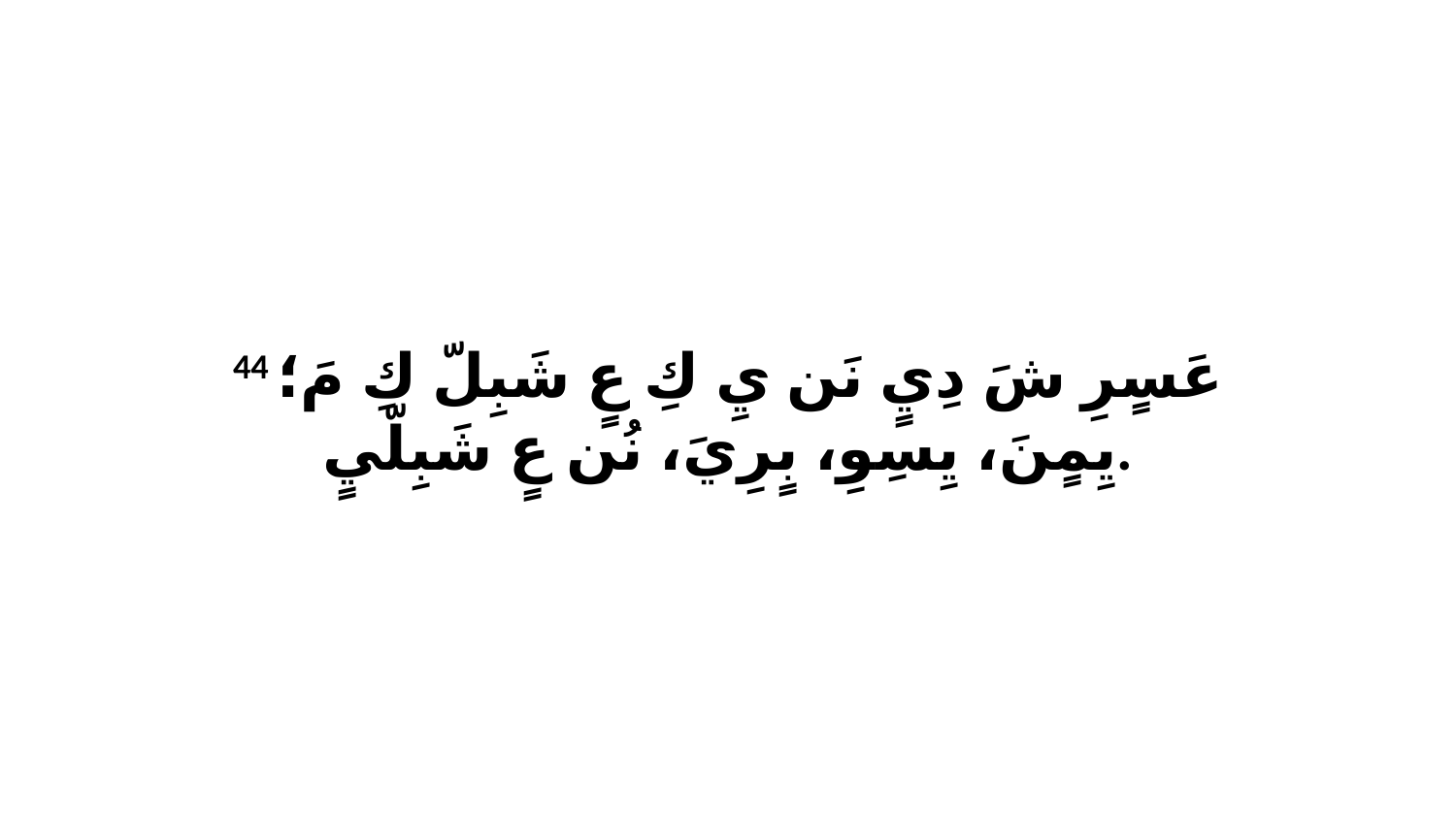

44 عَسٍرِ شَ دِيٍ نَن يِ كِ عٍ شَبِلّ كِ مَ؛ يِمٍنَ، يِسِوِ، بٍرِيَ، نُن عٍ شَبِلّيٍ.